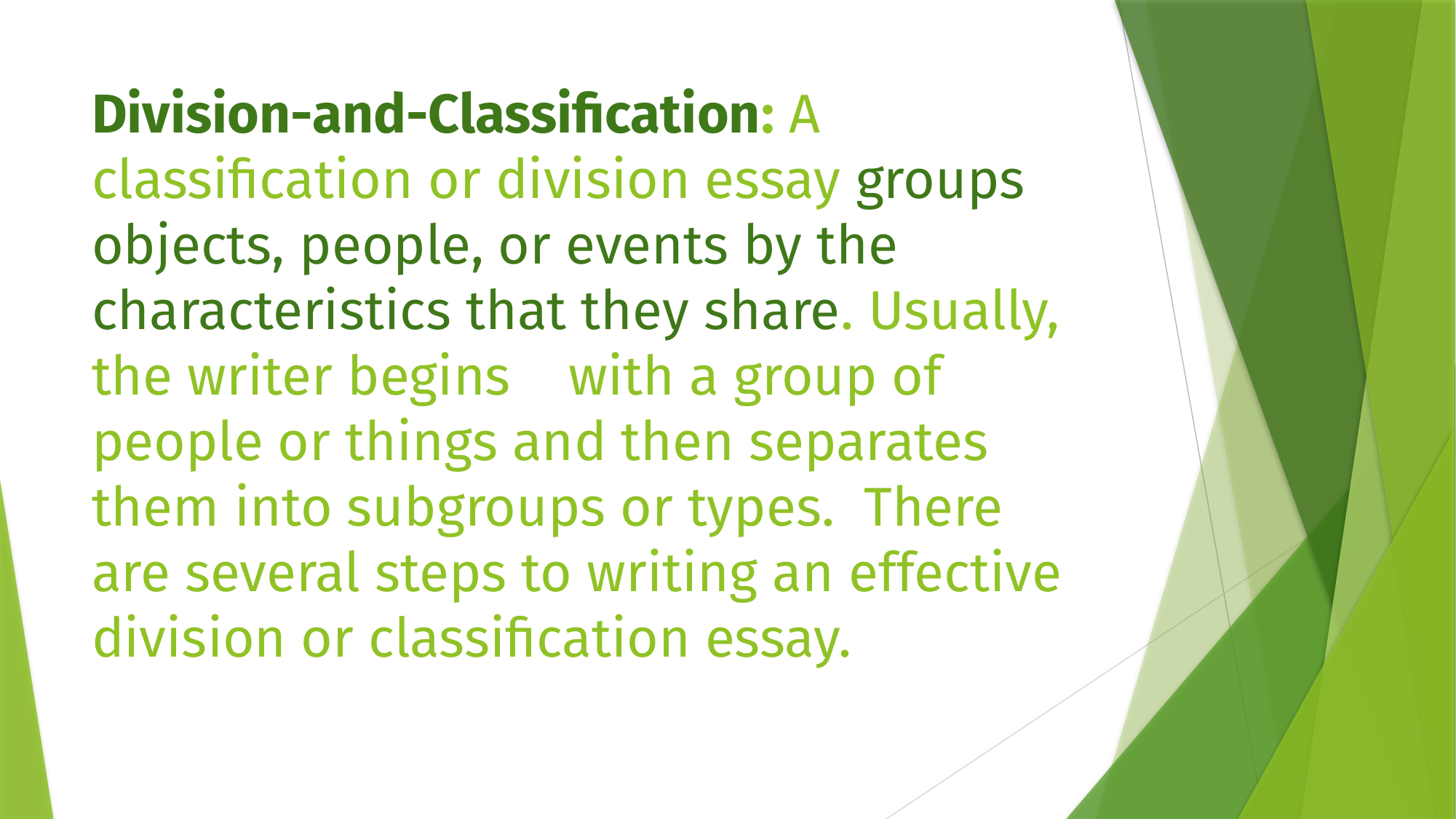

# Division-and-Classification: A classification or division essay groups   objects, people, or events by the characteristics that they share. Usually, the writer begins    with a group of people or things and then separates them into subgroups or types.  There are several steps to writing an effective division or classification essay.